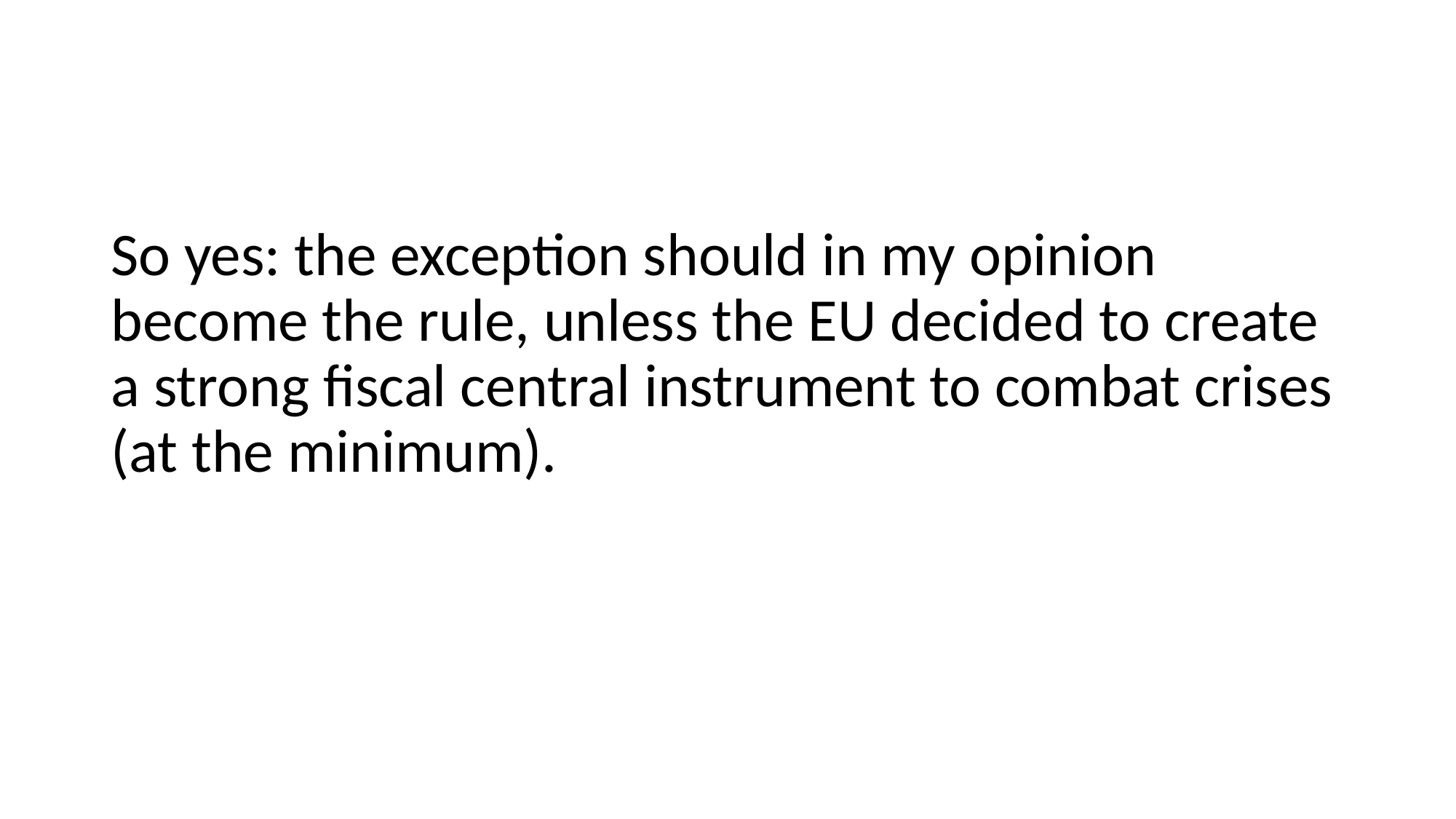

#
So yes: the exception should in my opinion become the rule, unless the EU decided to create a strong fiscal central instrument to combat crises (at the minimum).